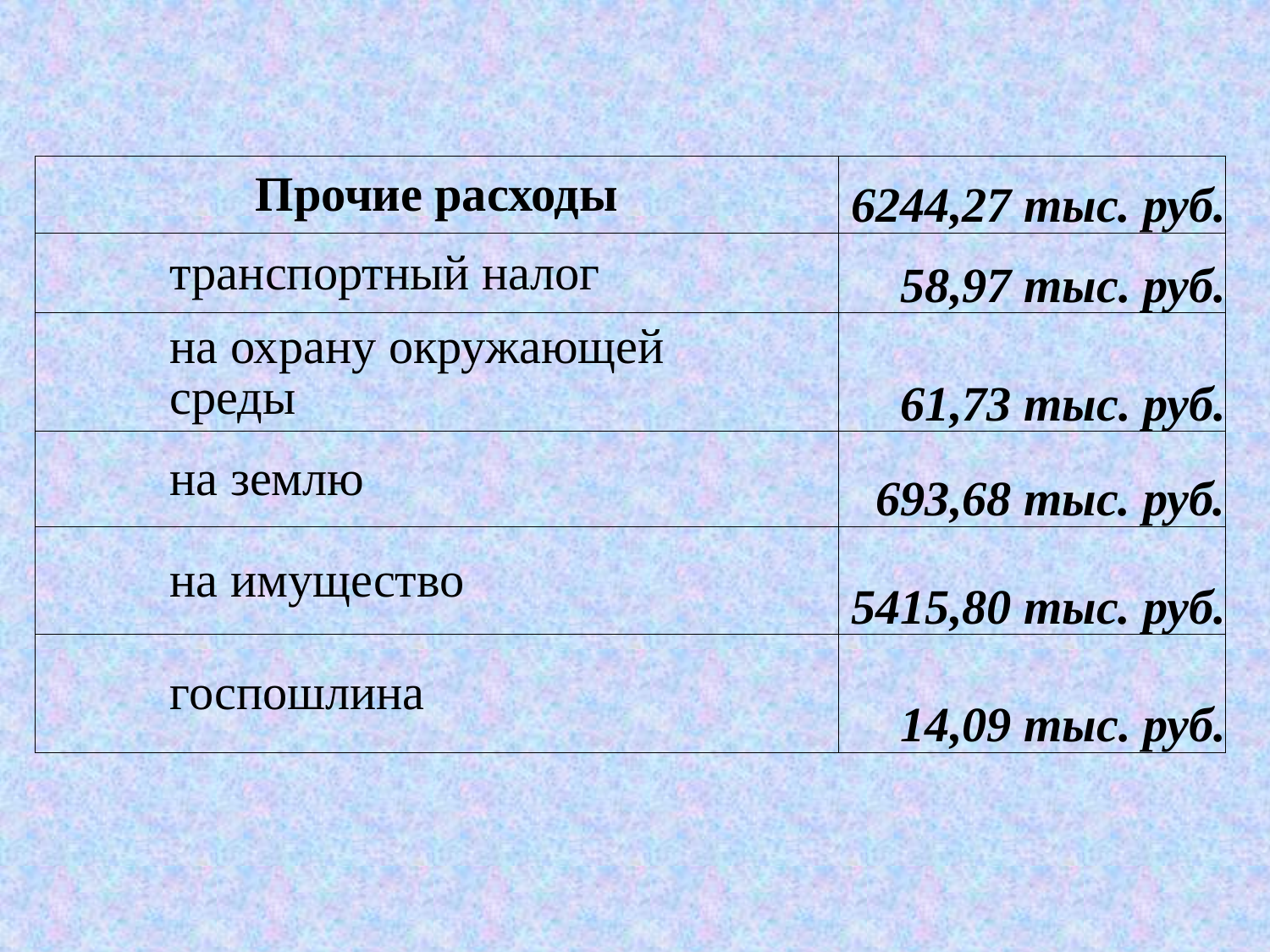

| Прочие расходы | 6244,27 тыс. руб. |
| --- | --- |
| транспортный налог | 58,97 тыс. руб. |
| на охрану окружающей среды | 61,73 тыс. руб. |
| на землю | 693,68 тыс. руб. |
| на имущество | 5415,80 тыс. руб. |
| госпошлина | 14,09 тыс. руб. |